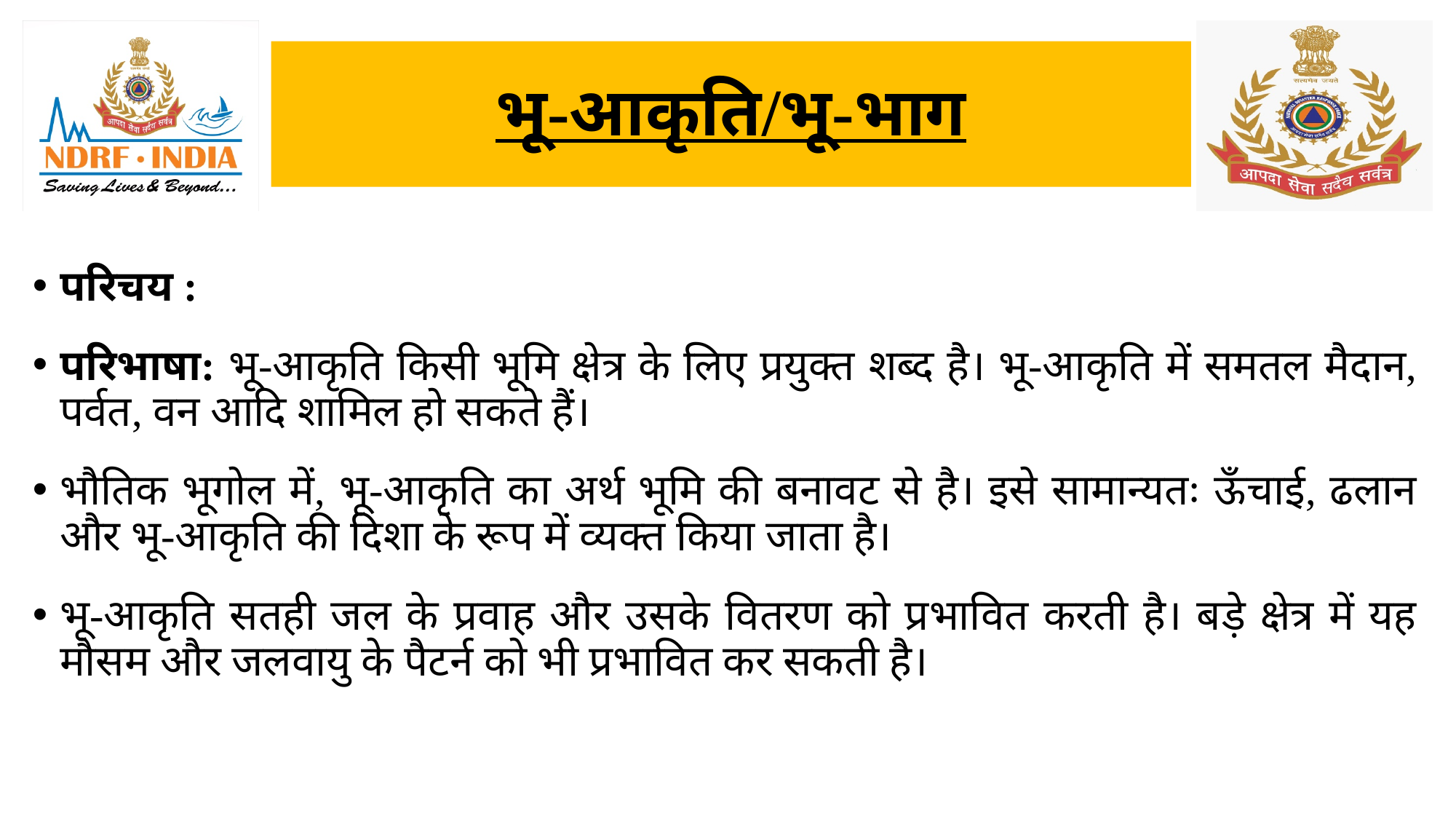

# भू-आकृति/भू-भाग
परिचय :
परिभाषा: भू-आकृति किसी भूमि क्षेत्र के लिए प्रयुक्त शब्द है। भू-आकृति में समतल मैदान, पर्वत, वन आदि शामिल हो सकते हैं।
भौतिक भूगोल में, भू-आकृति का अर्थ भूमि की बनावट से है। इसे सामान्यतः ऊँचाई, ढलान और भू-आकृति की दिशा के रूप में व्यक्त किया जाता है।
भू-आकृति सतही जल के प्रवाह और उसके वितरण को प्रभावित करती है। बड़े क्षेत्र में यह मौसम और जलवायु के पैटर्न को भी प्रभावित कर सकती है।